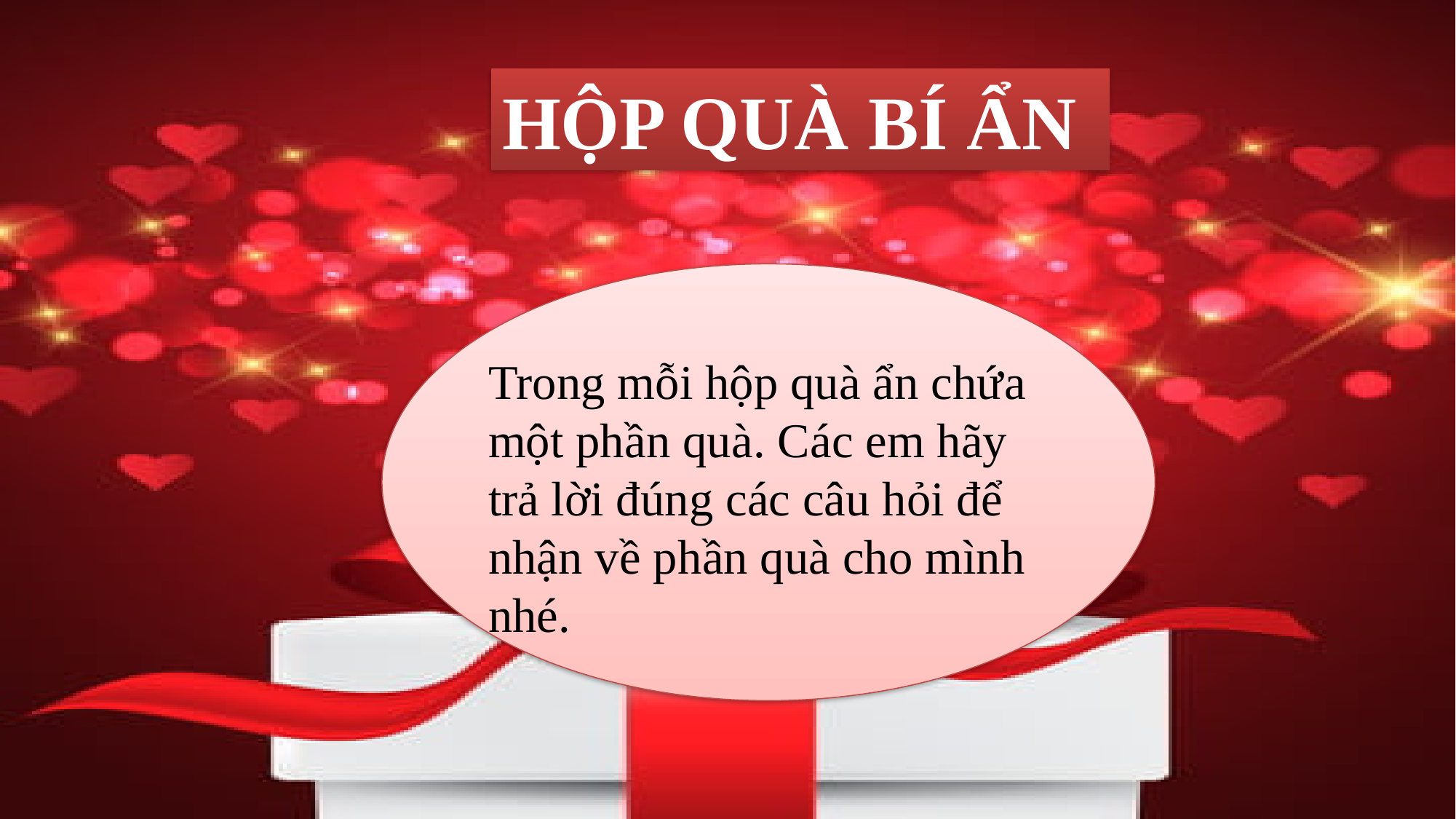

HỘP QUÀ BÍ ẨN

Trong mỗi hộp quà ẩn chứa một phần quà. Các em hãy trả lời đúng các câu hỏi để nhận về phần quà cho mình nhé.